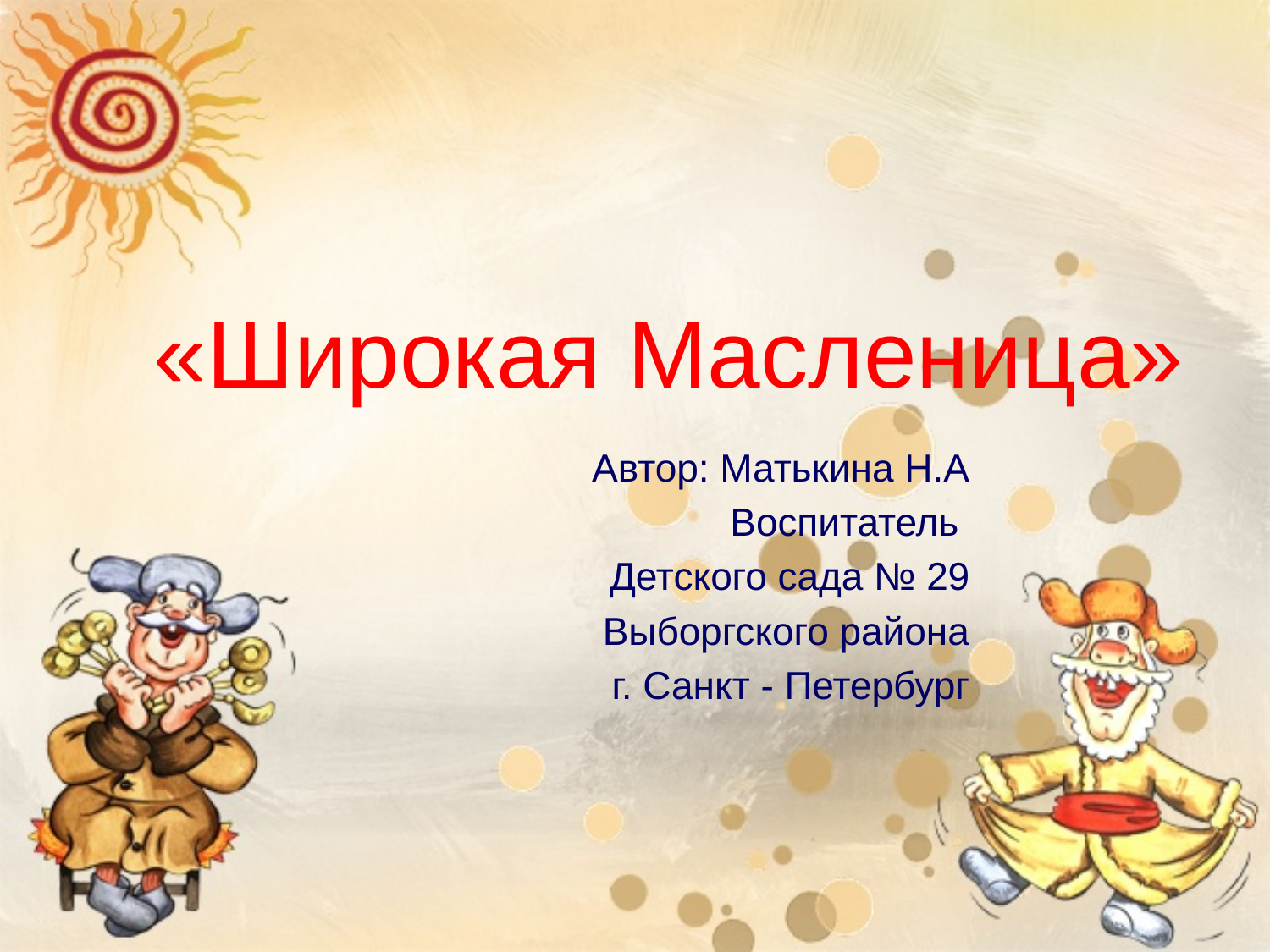

# «Широкая Масленица»
Автор: Матькина Н.А
Воспитатель
Детского сада № 29
Выборгского района
г. Санкт - Петербург